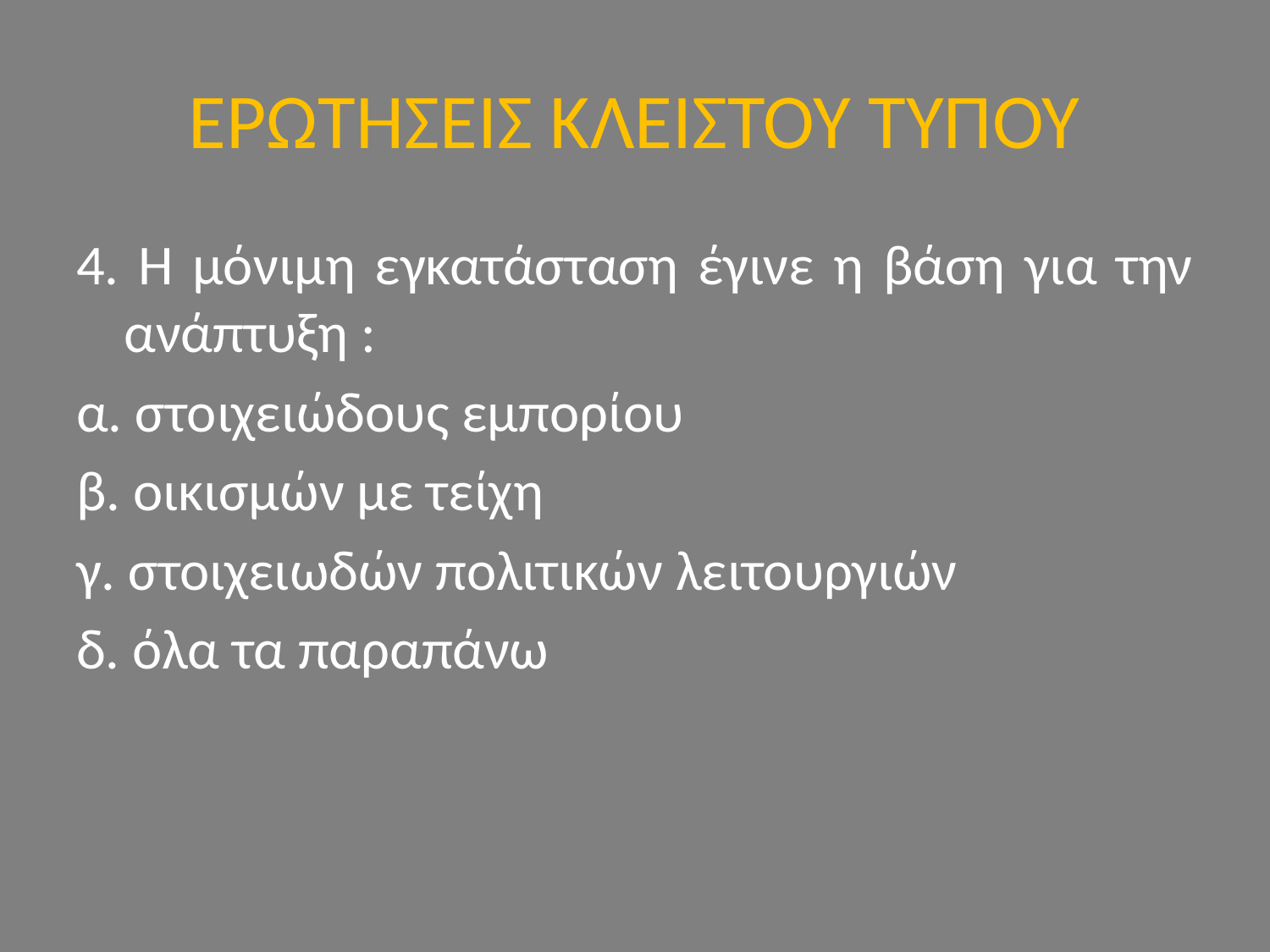

# ΕΡΩΤΗΣΕΙΣ ΚΛΕΙΣΤΟΥ ΤΥΠΟΥ
4. Η μόνιμη εγκατάσταση έγινε η βάση για την ανάπτυξη :
α. στοιχειώδους εμπορίου
β. οικισμών με τείχη
γ. στοιχειωδών πολιτικών λειτουργιών
δ. όλα τα παραπάνω